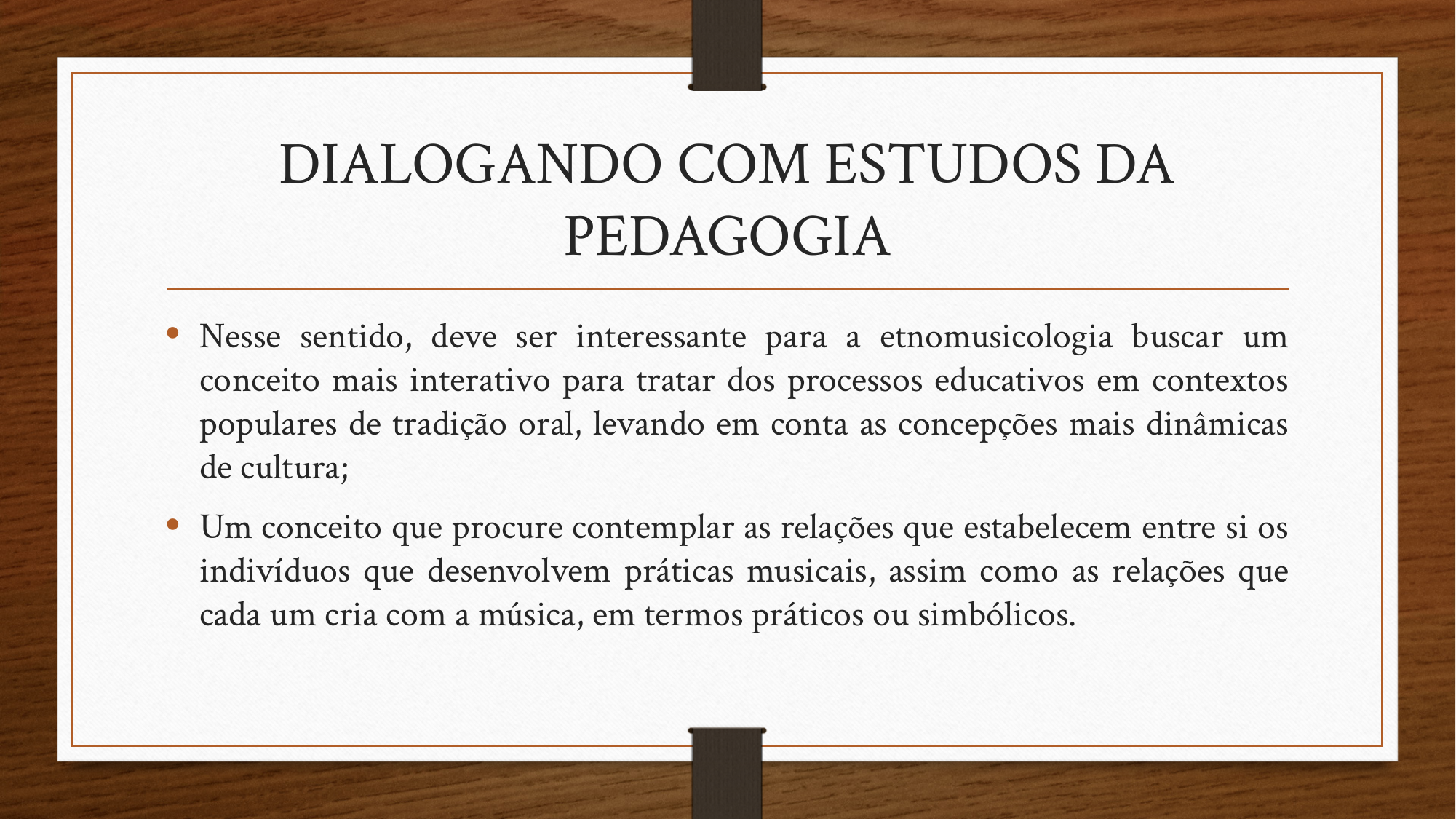

# DIALOGANDO COM ESTUDOS DA PEDAGOGIA
Nesse sentido, deve ser interessante para a etnomusicologia buscar um conceito mais interativo para tratar dos processos educativos em contextos populares de tradição oral, levando em conta as concepções mais dinâmicas de cultura;
Um conceito que procure contemplar as relações que estabelecem entre si os indivíduos que desenvolvem práticas musicais, assim como as relações que cada um cria com a música, em termos práticos ou simbólicos.